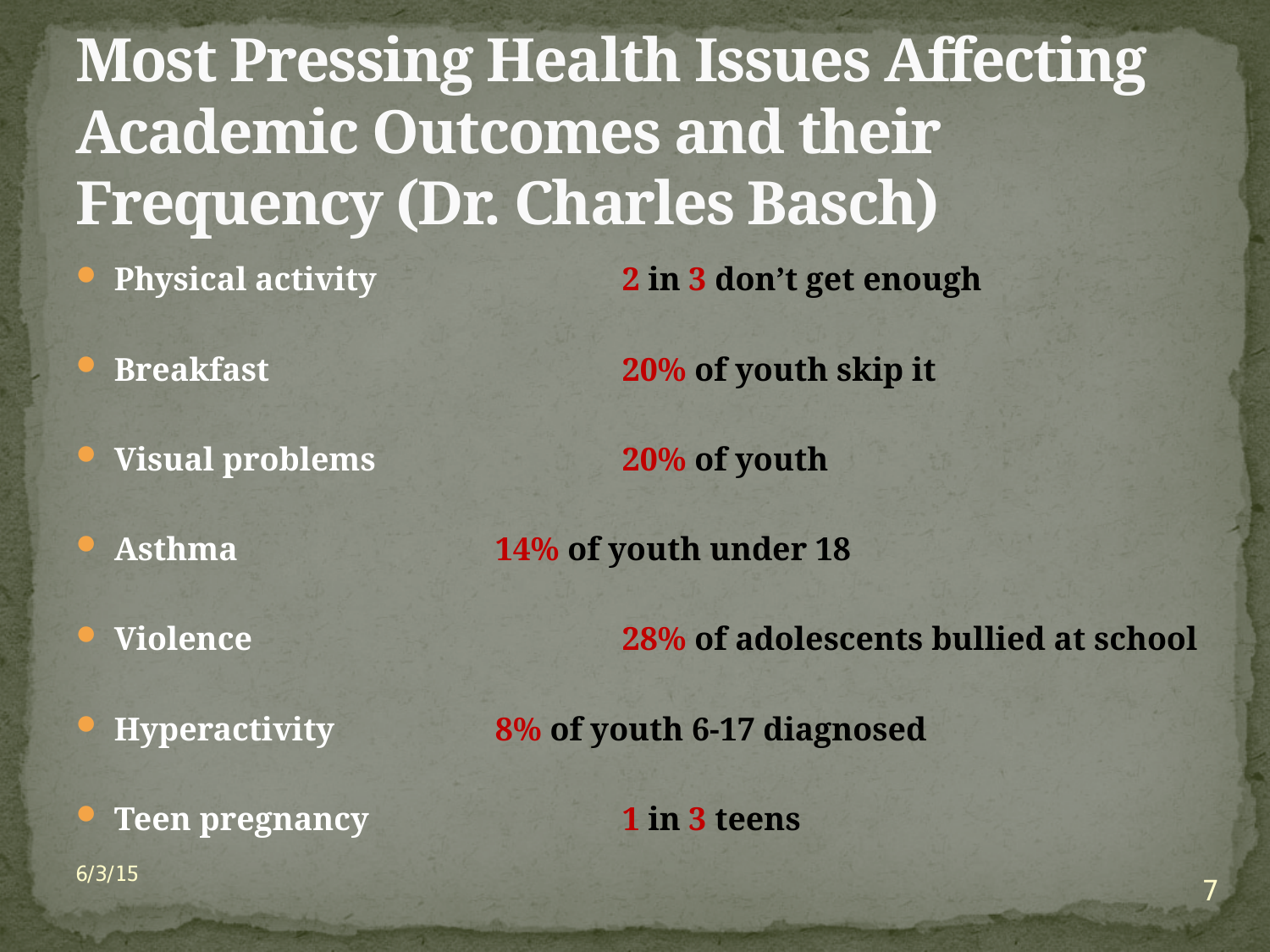

# Most Pressing Health Issues Affecting Academic Outcomes and their Frequency (Dr. Charles Basch)
Physical activity		2 in 3 don’t get enough
Breakfast			20% of youth skip it
Visual problems		20% of youth
Asthma			14% of youth under 18
Violence			28% of adolescents bullied at school
Hyperactivity		8% of youth 6-17 diagnosed
Teen pregnancy		1 in 3 teens

6/3/15
7